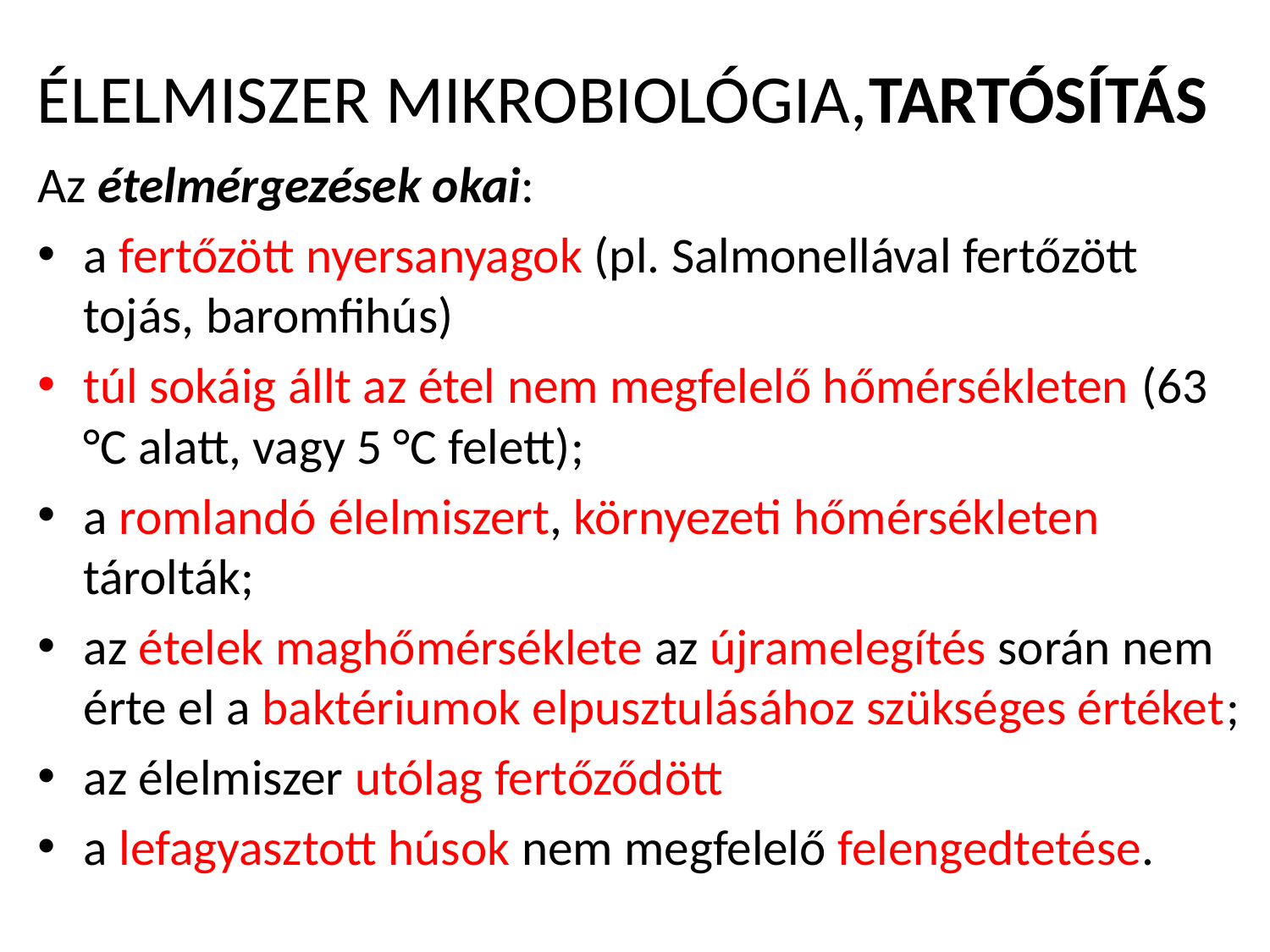

# ÉLELMISZER MIKROBIOLÓGIA,TARTÓSÍTÁS
Az ételmérgezések okai:
a fertőzött nyersanyagok (pl. Salmonellával fertőzött tojás, baromfihús)
túl sokáig állt az étel nem megfelelő hőmérsékleten (63 °C alatt, vagy 5 °C felett);
a romlandó élelmiszert, környezeti hőmérsékleten tárolták;
az ételek maghőmérséklete az újramelegítés során nem érte el a baktériumok elpusztulásához szükséges értéket;
az élelmiszer utólag fertőződött
a lefagyasztott húsok nem megfelelő felengedtetése.